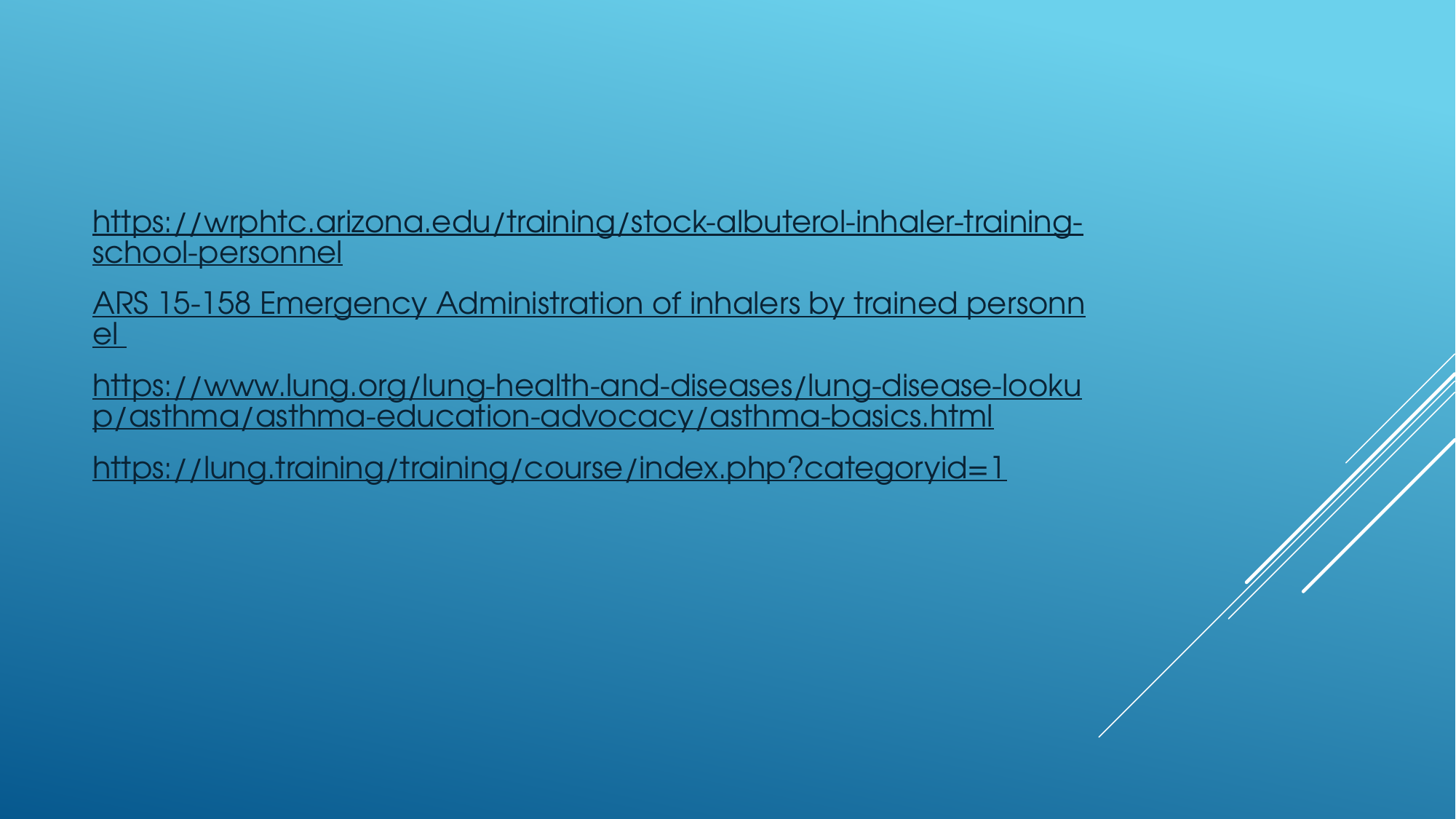

https://wrphtc.arizona.edu/training/stock-albuterol-inhaler-training-school-personnel
ARS 15-158 Emergency Administration of inhalers by trained personnel
https://www.lung.org/lung-health-and-diseases/lung-disease-lookup/asthma/asthma-education-advocacy/asthma-basics.html
https://lung.training/training/course/index.php?categoryid=1
#